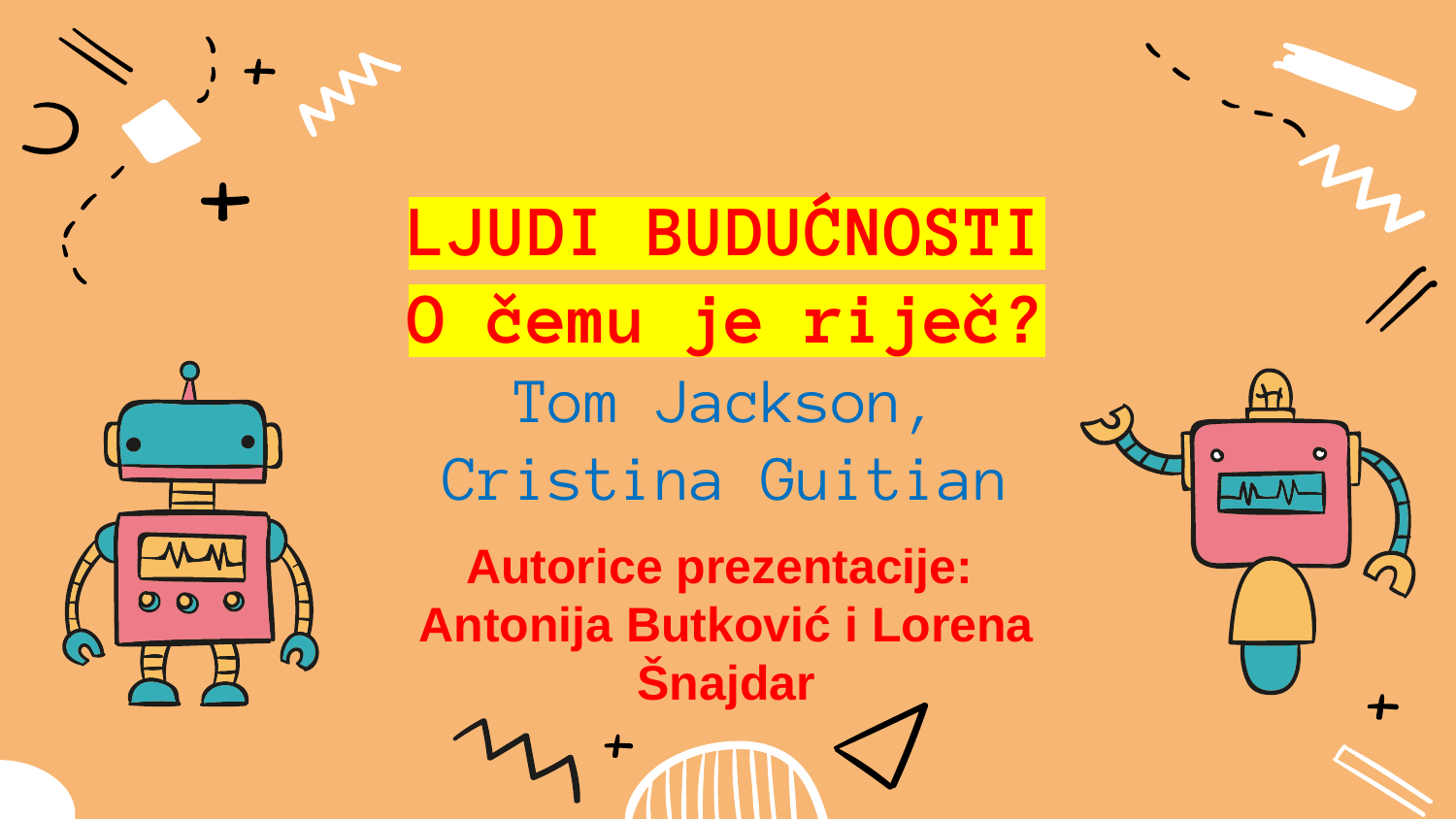

# LJUDI BUDUĆNOSTI O čemu je riječ? Tom Jackson, Cristina Guitian

Autorice prezentacije:
Antonija Butković i Lorena Šnajdar